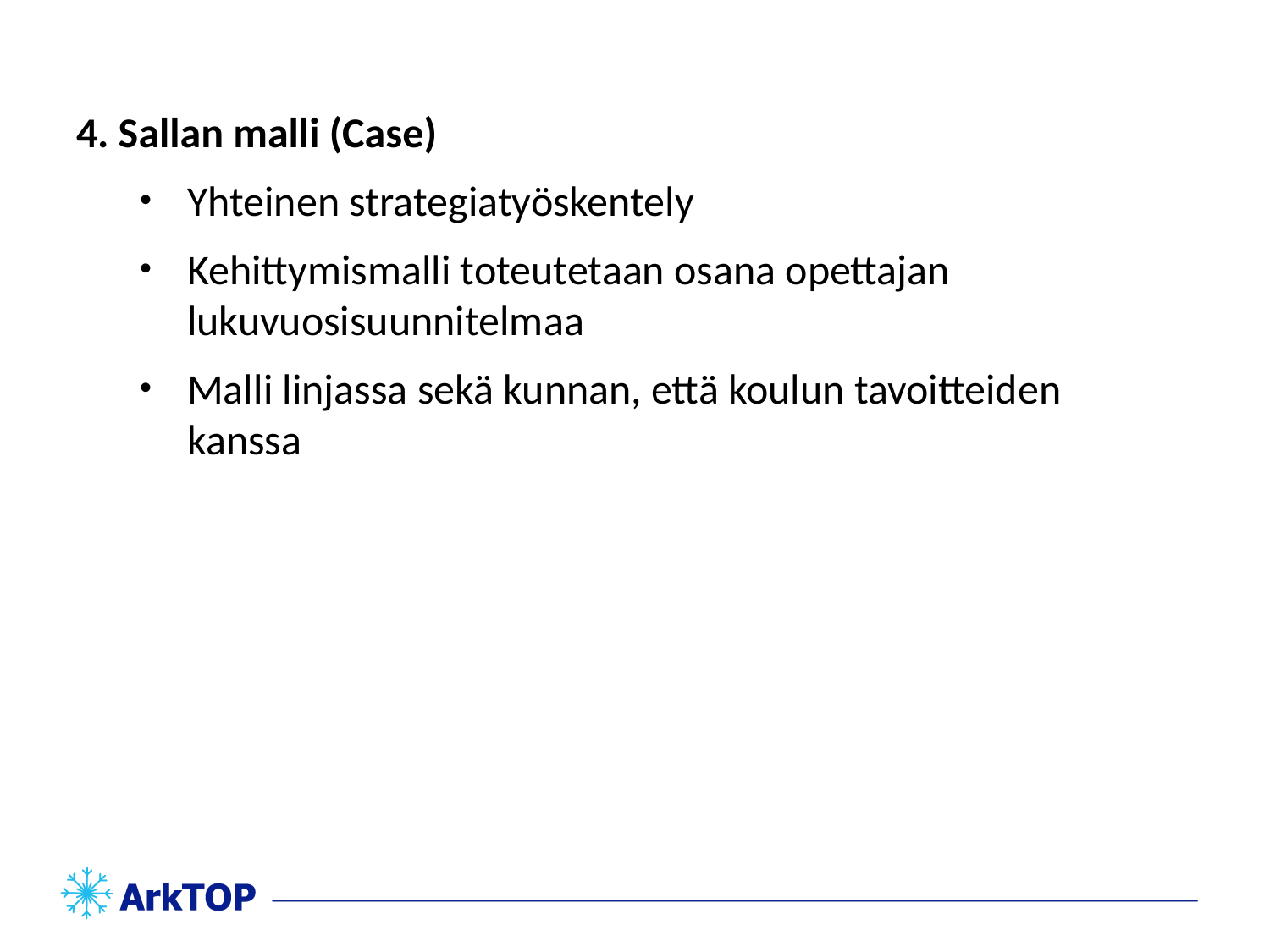

4. Sallan malli (Case)
Yhteinen strategiatyöskentely
Kehittymismalli toteutetaan osana opettajan lukuvuosisuunnitelmaa
Malli linjassa sekä kunnan, että koulun tavoitteiden kanssa